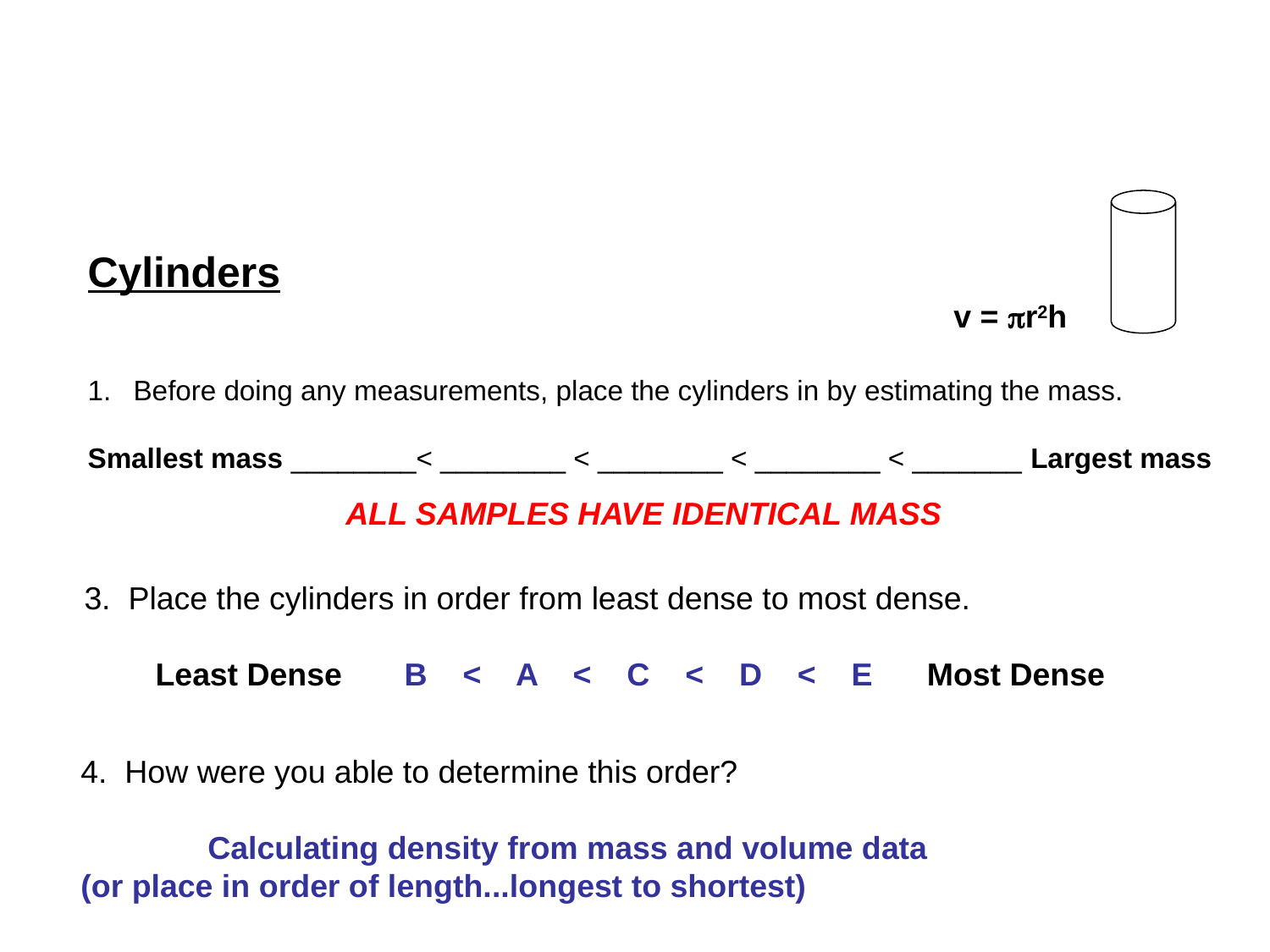

#

Cylinders
	 				                                       v = πr2h

  Before doing any measurements, place the cylinders in by estimating the mass.

Smallest mass ________< ________ < ________ < ________ < _______ Largest mass

ALL SAMPLES HAVE IDENTICAL MASS
3.  Place the cylinders in order from least dense to most dense.

        Least Dense       B    <    A    <    C    <    D    <    E      Most Dense
4.  How were you able to determine this order?

	Calculating density from mass and volume data 	(or place in order of length...longest to shortest)